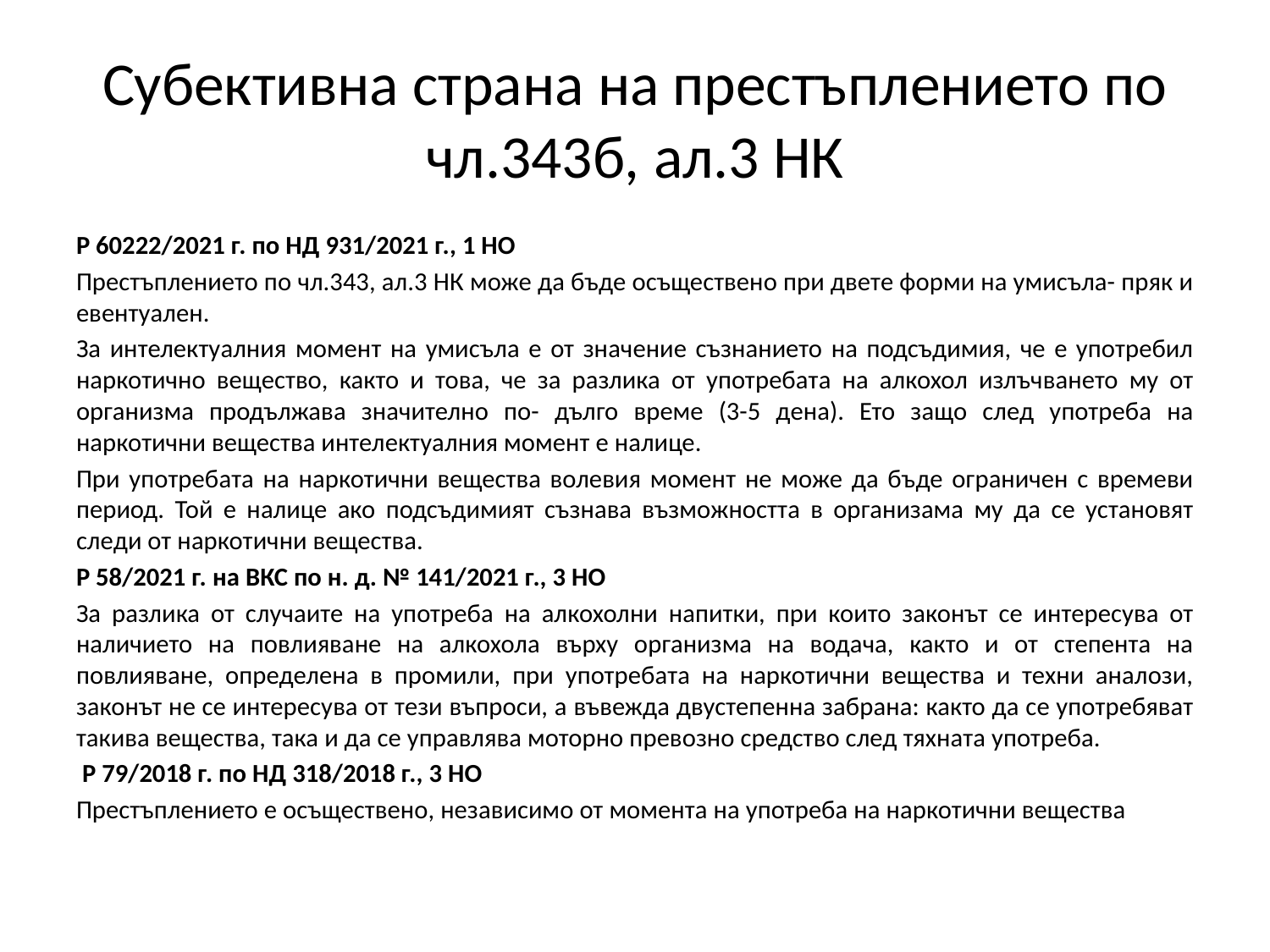

# Субективна страна на престъплението по чл.343б, ал.3 НК
Р 60222/2021 г. по НД 931/2021 г., 1 НО
Престъплението по чл.343, ал.3 НК може да бъде осъществено при двете форми на умисъла- пряк и евентуален.
За интелектуалния момент на умисъла е от значение съзнанието на подсъдимия, че е употребил наркотично вещество, както и това, че за разлика от употребата на алкохол излъчването му от организма продължава значително по- дълго време (3-5 дена). Ето защо след употреба на наркотични вещества интелектуалния момент е налице.
При употребата на наркотични вещества волевия момент не може да бъде ограничен с времеви период. Той е налице ако подсъдимият съзнава възможността в организама му да се установят следи от наркотични вещества.
Р 58/2021 г. на ВКС по н. д. № 141/2021 г., 3 НО
За разлика от случаите на употреба на алкохолни напитки, при които законът се интересува от наличието на повлияване на алкохола върху организма на водача, както и от степента на повлияване, определена в промили, при употребата на наркотични вещества и техни аналози, законът не се интересува от тези въпроси, а въвежда двустепенна забрана: както да се употребяват такива вещества, така и да се управлява моторно превозно средство след тяхната употреба.
 Р 79/2018 г. по НД 318/2018 г., 3 НО
Престъплението е осъществено, независимо от момента на употреба на наркотични вещества